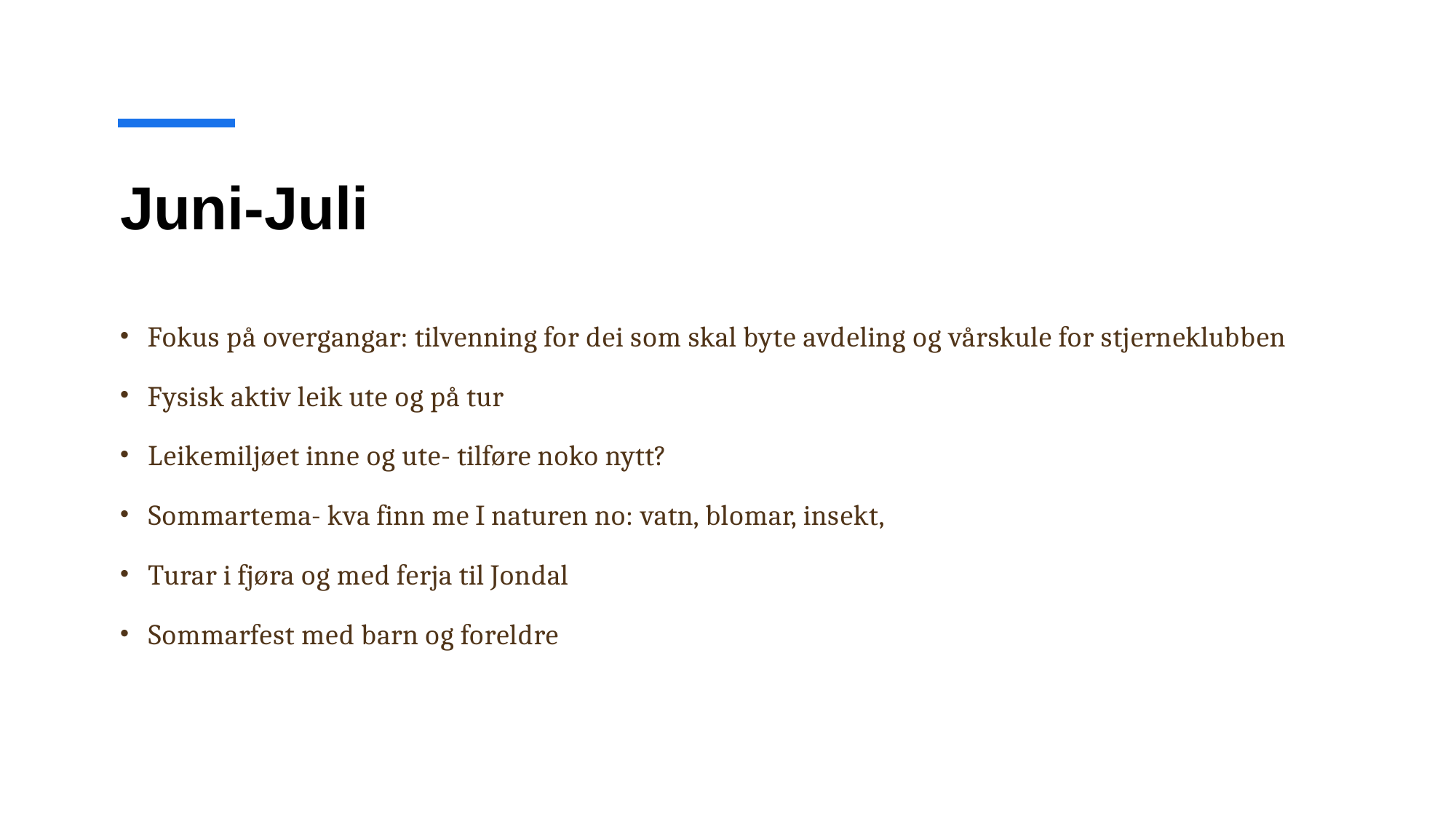

# Juni-Juli
Fokus på overgangar: tilvenning for dei som skal byte avdeling og vårskule for stjerneklubben
Fysisk aktiv leik ute og på tur
Leikemiljøet inne og ute- tilføre noko nytt?
Sommartema- kva finn me I naturen no: vatn, blomar, insekt,
Turar i fjøra og med ferja til Jondal
Sommarfest med barn og foreldre